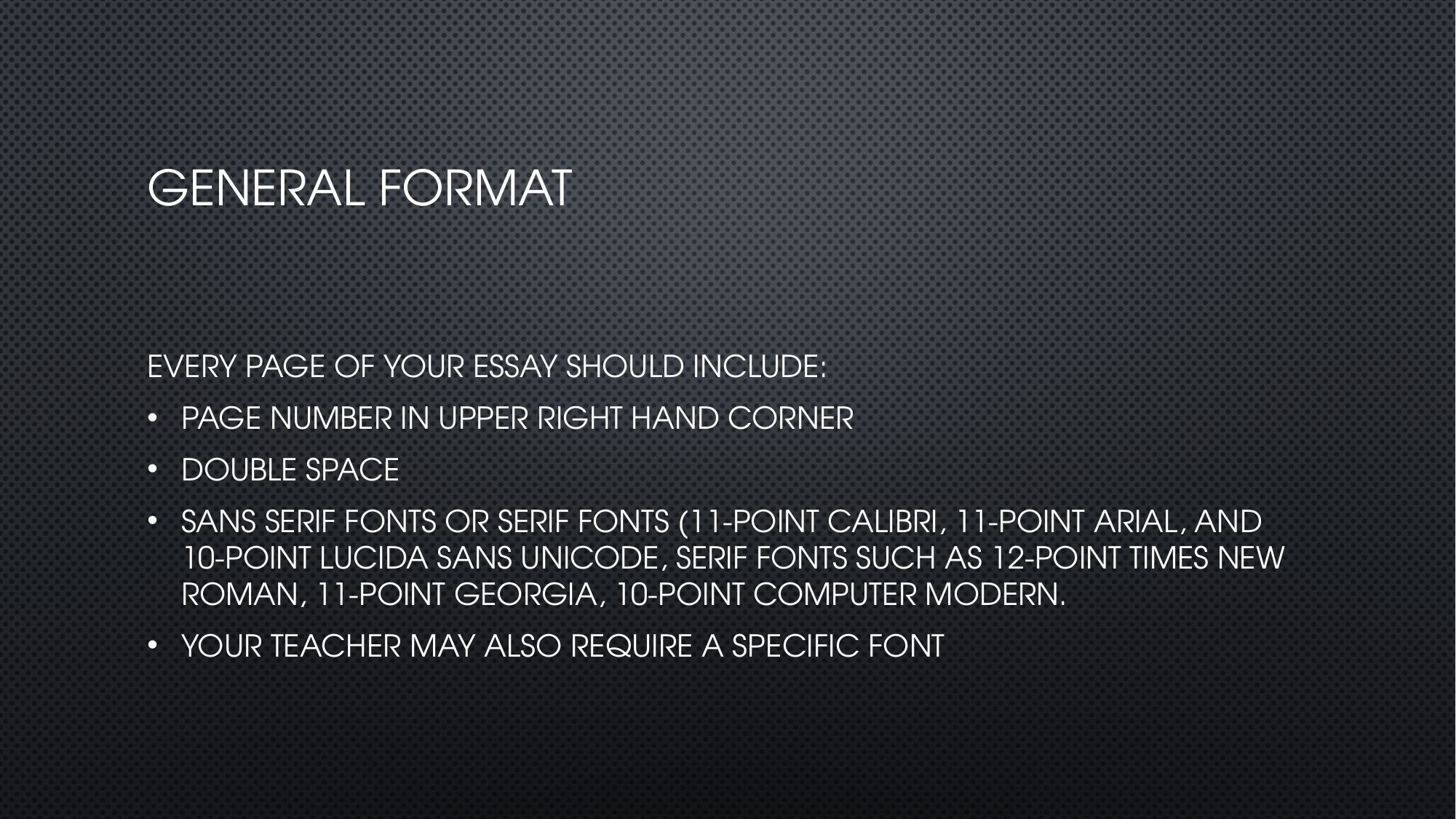

# General Format
Every page of your essay should include:
Page number in upper right hand corner
Double Space
Sans serif fonts or Serif fonts (11-point Calibri, 11-point Arial, and 10-point Lucida Sans Unicode, serif fonts such as 12-point Times New Roman, 11-point Georgia, 10-point Computer Modern.
Your teacher may also require a specific font